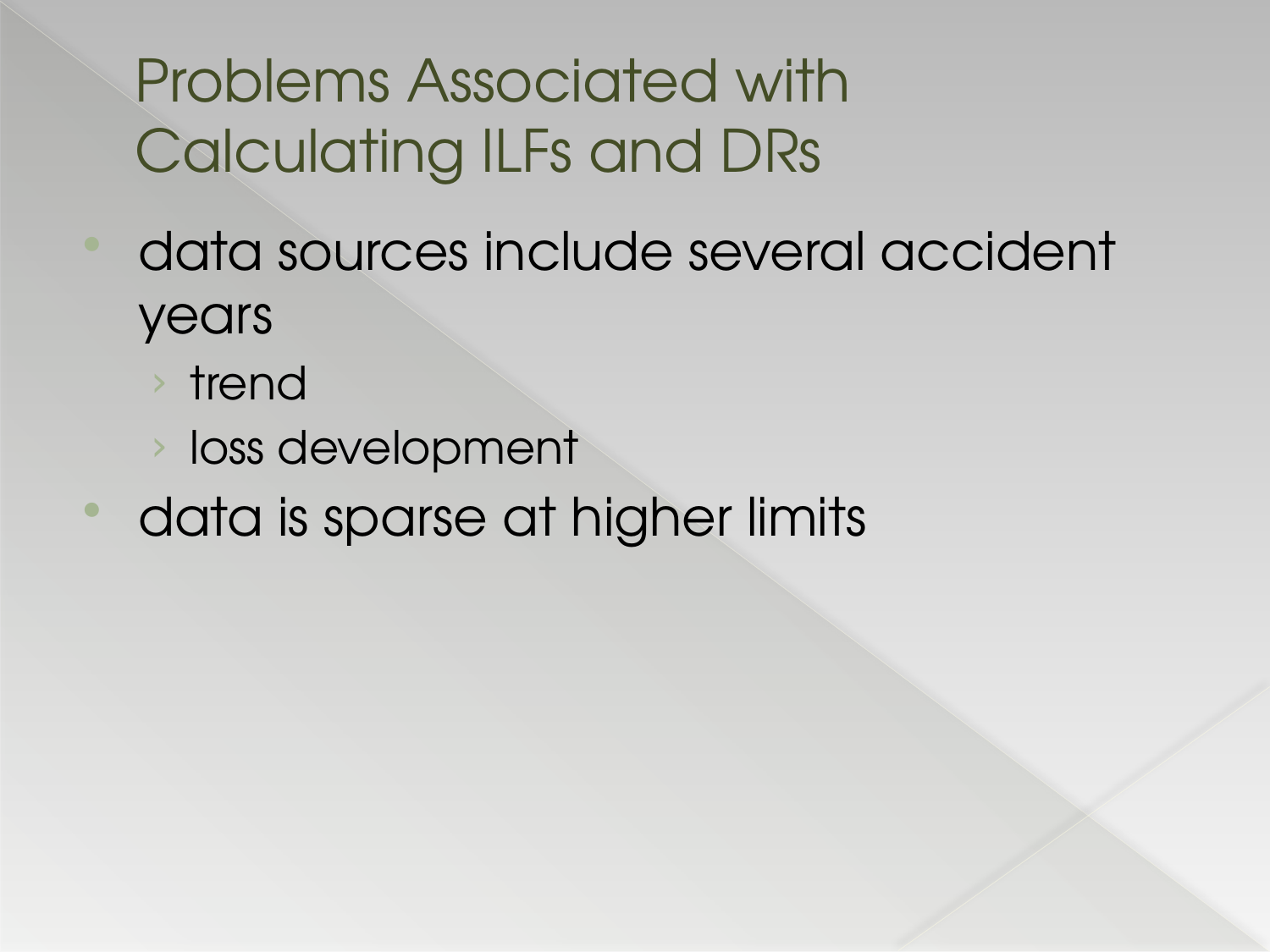

# Problems Associated with Calculating ILFs and DRs
data sources include several accident years
trend
loss development
data is sparse at higher limits